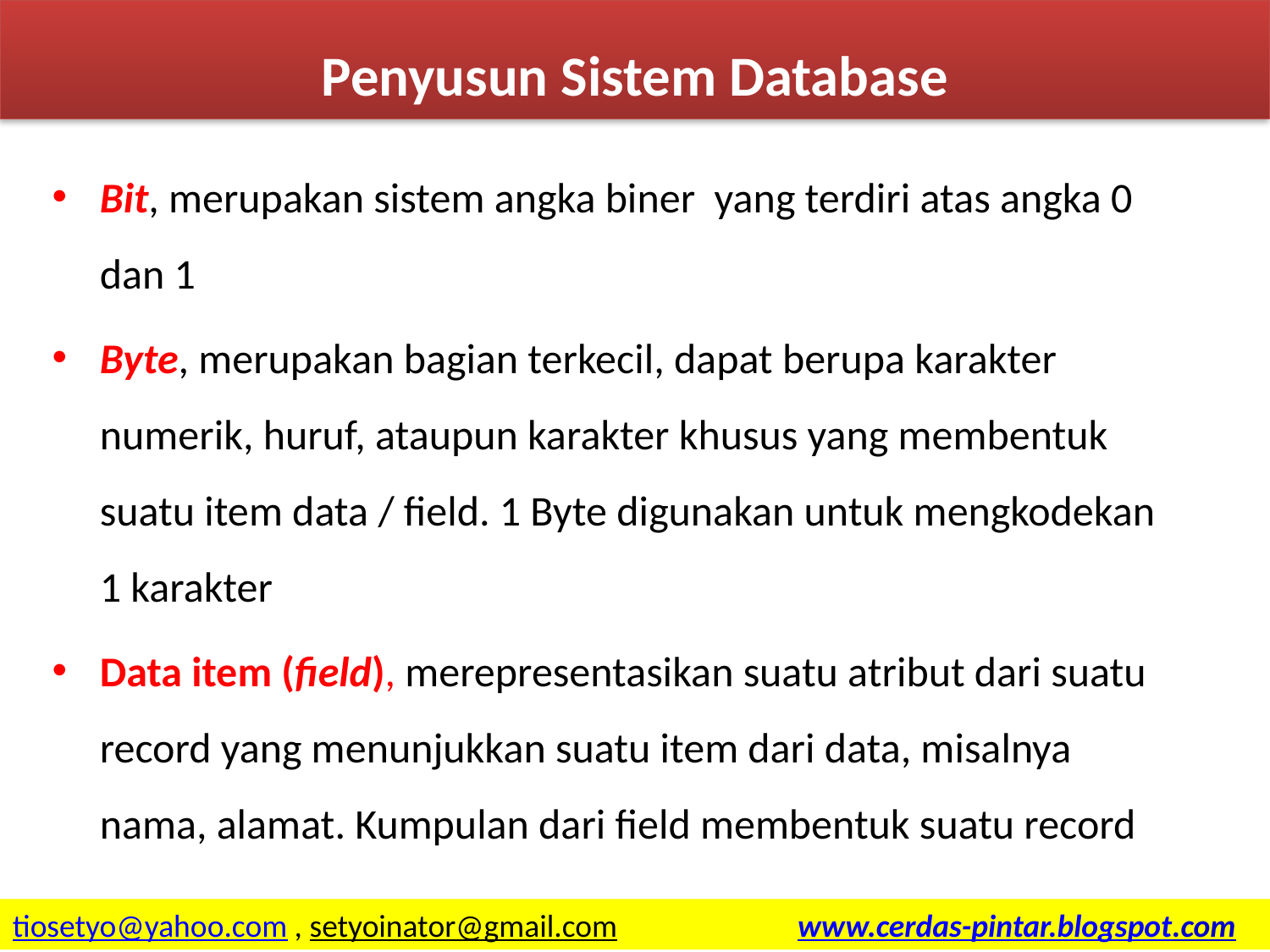

Penyusun Sistem Database
Bit, merupakan sistem angka biner  yang terdiri atas angka 0 dan 1
Byte, merupakan bagian terkecil, dapat berupa karakter numerik, huruf, ataupun karakter khusus yang membentuk suatu item data / field. 1 Byte digunakan untuk mengkodekan 1 karakter
Data item (field), merepresentasikan suatu atribut dari suatu record yang menunjukkan suatu item dari data, misalnya nama, alamat. Kumpulan dari field membentuk suatu record
3/31/2015
15
tiosetyo@yahoo.com , setyoinator@gmail.com                         www.cerdas-pintar.blogspot.com